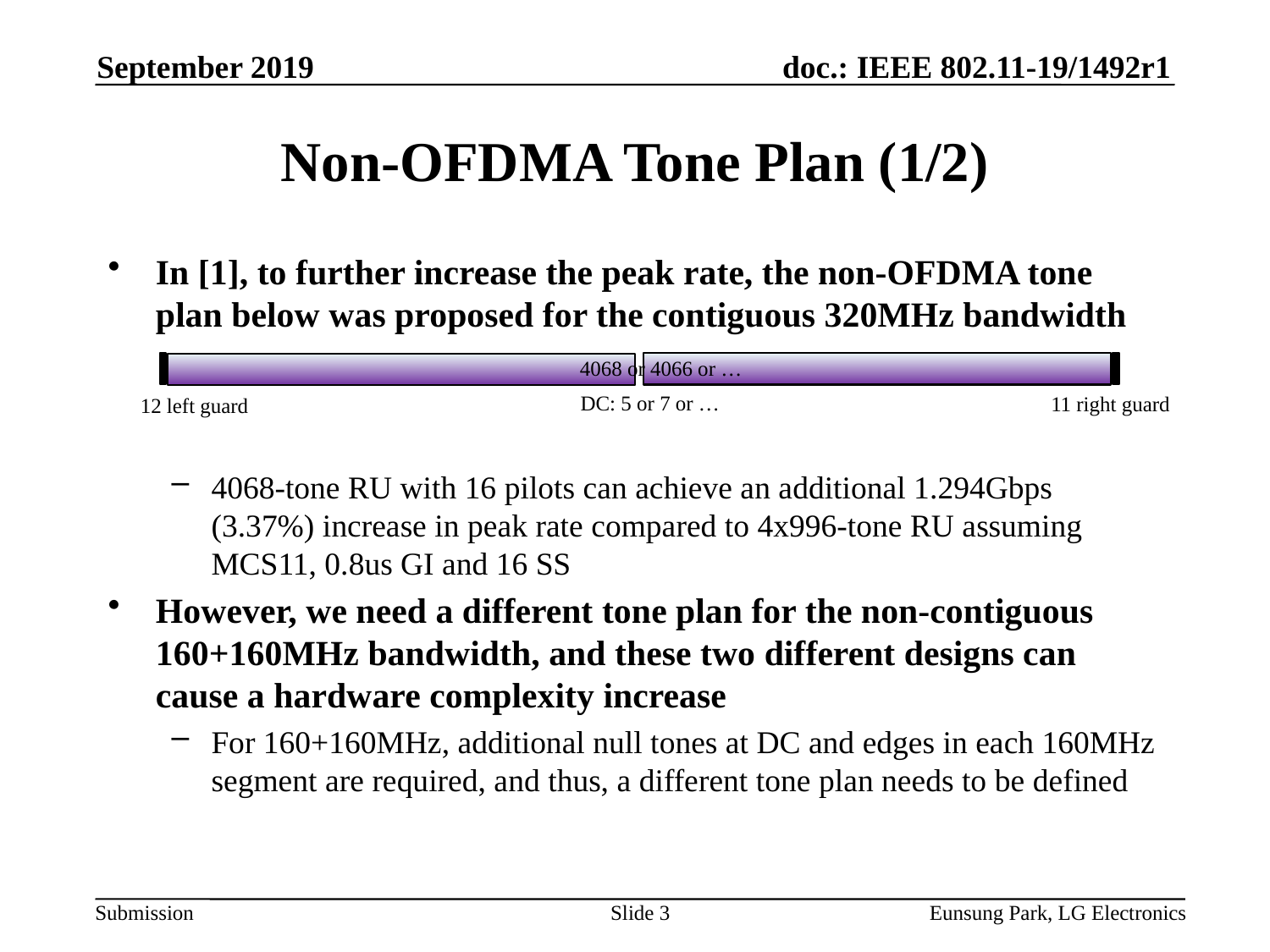

September 2019
# Non-OFDMA Tone Plan (1/2)
In [1], to further increase the peak rate, the non-OFDMA tone plan below was proposed for the contiguous 320MHz bandwidth

4068-tone RU with 16 pilots can achieve an additional 1.294Gbps (3.37%) increase in peak rate compared to 4x996-tone RU assuming MCS11, 0.8us GI and 16 SS
However, we need a different tone plan for the non-contiguous 160+160MHz bandwidth, and these two different designs can cause a hardware complexity increase
For 160+160MHz, additional null tones at DC and edges in each 160MHz segment are required, and thus, a different tone plan needs to be defined
4068 or 4066 or …

DC: 5 or 7 or …
11 right guard
12 left guard
Slide 3
Eunsung Park, LG Electronics